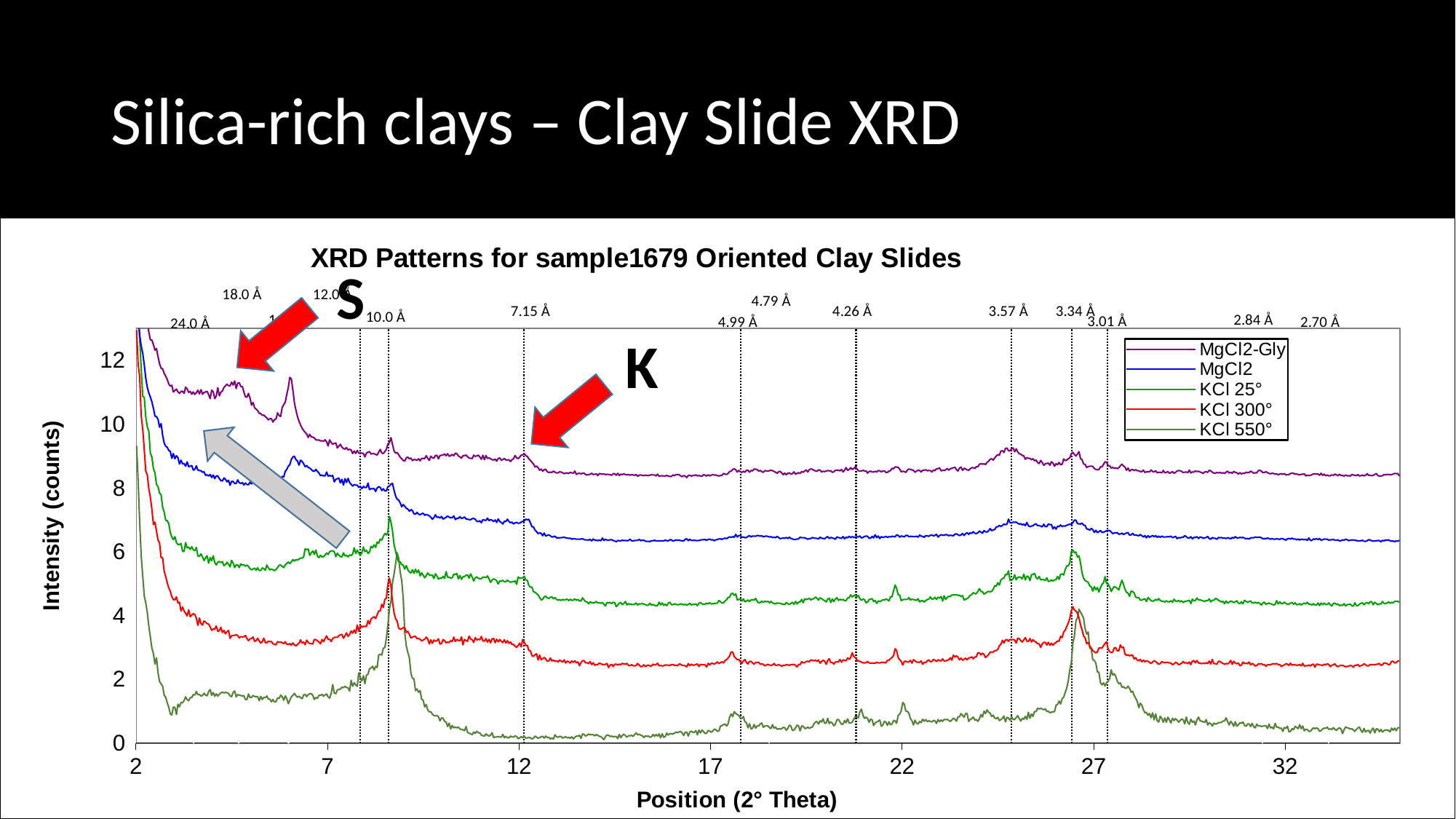

# Silica-rich clays – Clay Slide XRD

### Chart: XRD Patterns for sample1679 Oriented Clay Slides

| Category |  |  |  |  |  | 18.02 Å |  | 13.86 Å |  |  |  |  |  |  |  |  |  |  |  | 2.7 Å | 24.00 Å | 4.75 Å | 3.77 Å | 3.25 Å | 3.2 Å | 2.84 Å |
|---|---|---|---|---|---|---|---|---|---|---|---|---|---|---|---|---|---|---|---|---|---|---|---|---|---|---|
S

K